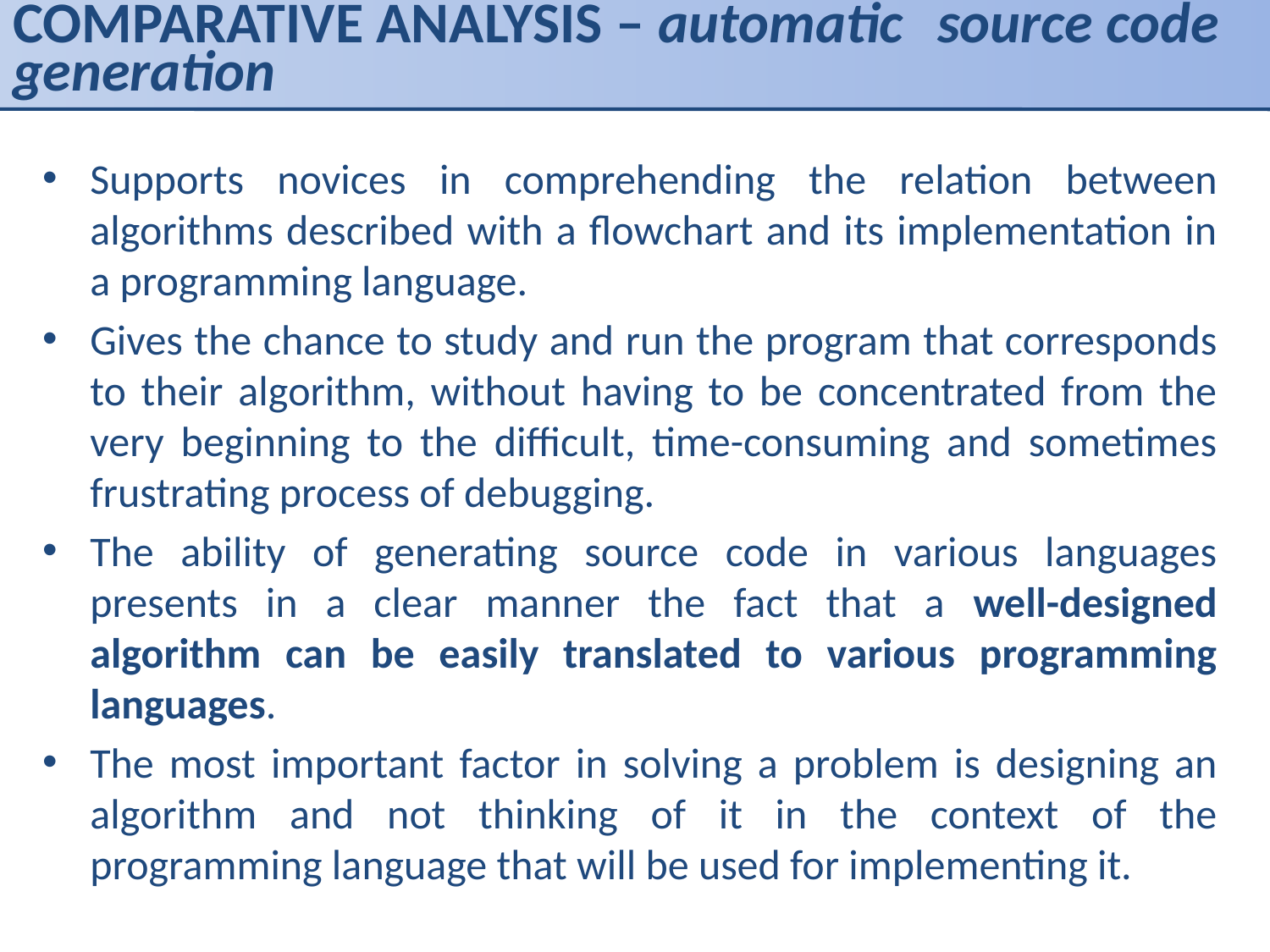

# COMPARATIVE ANALYSIS – automatic 	source code generation
Supports novices in comprehending the relation between algorithms described with a flowchart and its implementation in a programming language.
Gives the chance to study and run the program that corresponds to their algorithm, without having to be concentrated from the very beginning to the difficult, time-consuming and sometimes frustrating process of debugging.
The ability of generating source code in various languages presents in a clear manner the fact that a well-designed algorithm can be easily translated to various programming languages.
The most important factor in solving a problem is designing an algorithm and not thinking of it in the context of the programming language that will be used for implementing it.